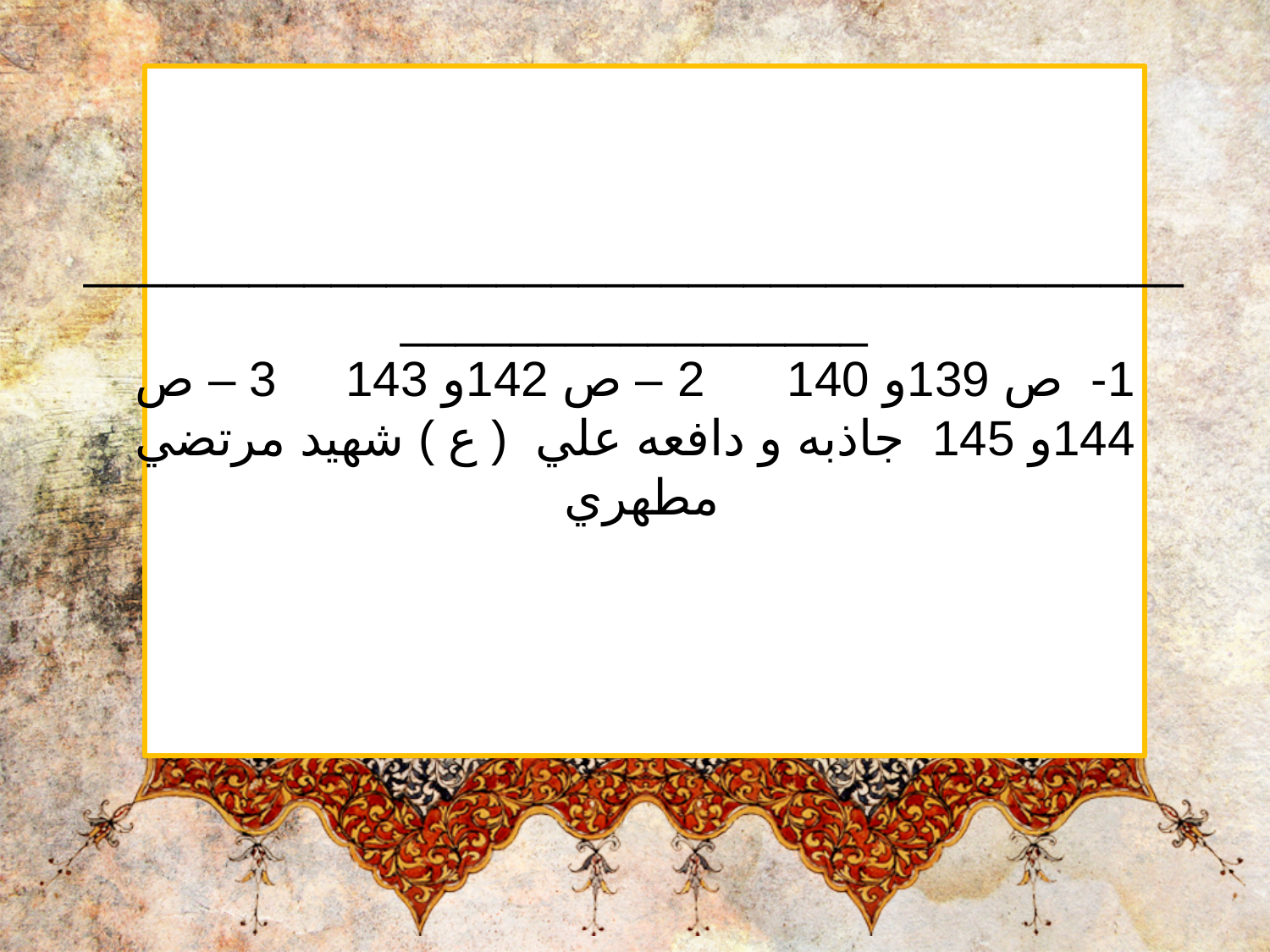

_________________________________________________________
1-  ص 139و 140      2 – ص 142و 143     3 – ص 144و 145  جاذبه و دافعه علي  ( ع ) شهيد مرتضي مطهري